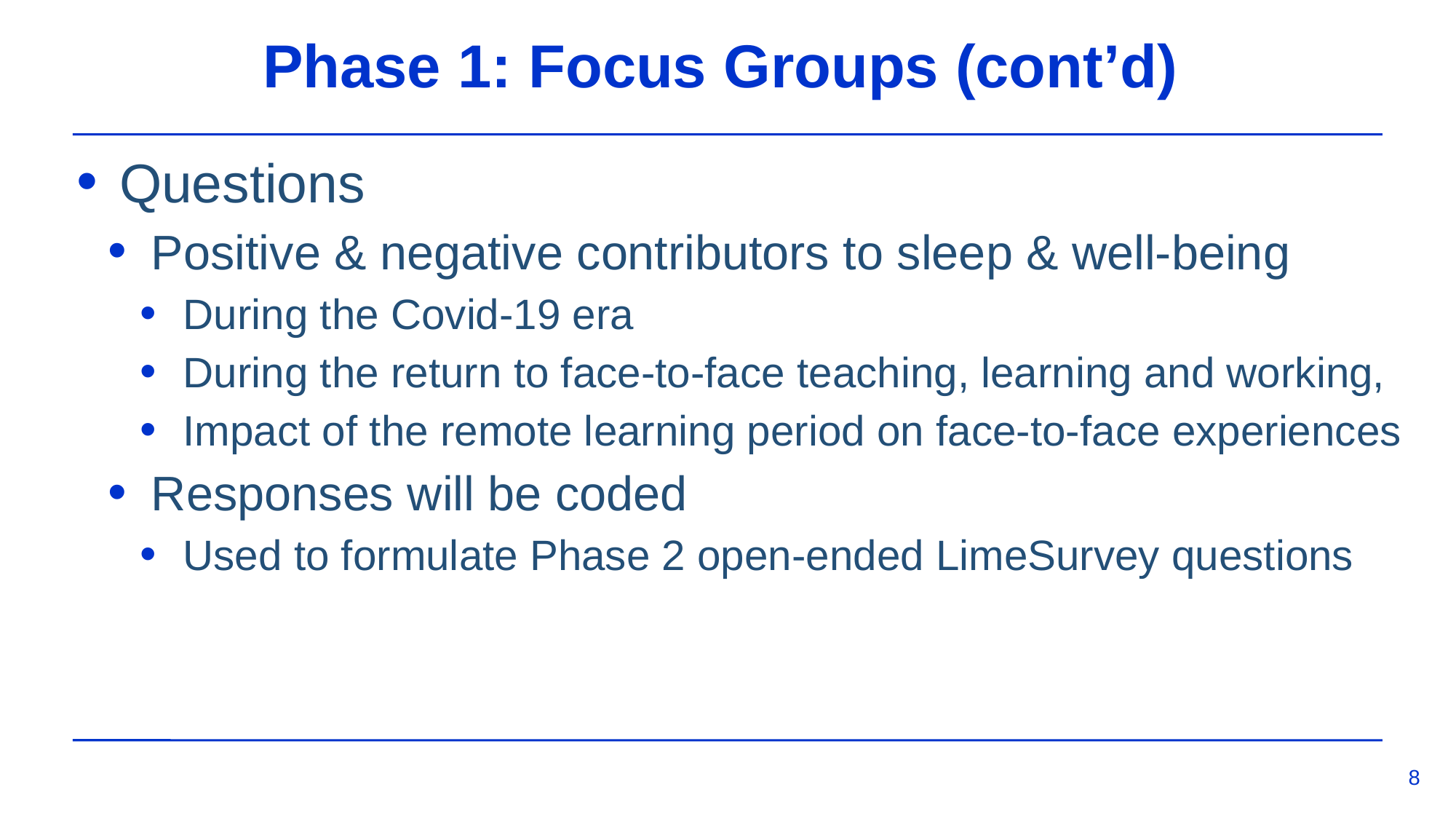

# Phase 1: Focus Groups (cont’d)
Questions
Positive & negative contributors to sleep & well-being
During the Covid-19 era
During the return to face-to-face teaching, learning and working,
Impact of the remote learning period on face-to-face experiences
Responses will be coded
Used to formulate Phase 2 open-ended LimeSurvey questions

8